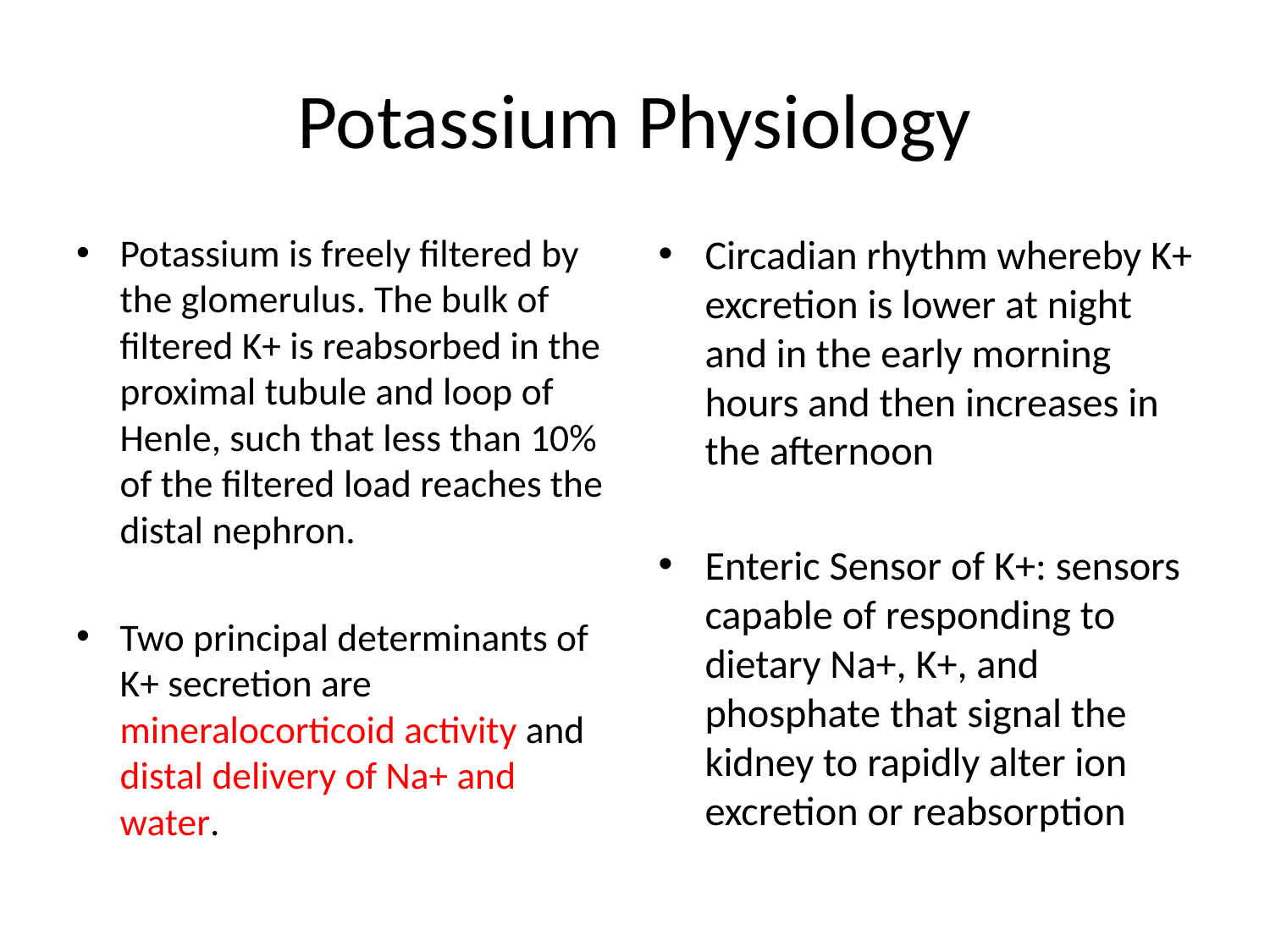

# Potassium Physiology
Potassium is freely filtered by the glomerulus. The bulk of filtered K+ is reabsorbed in the proximal tubule and loop of Henle, such that less than 10% of the filtered load reaches the distal nephron.

Two principal determinants of K+ secretion are mineralocorticoid activity and distal delivery of Na+ and water.

Circadian rhythm whereby K+ excretion is lower at night and in the early morning hours and then increases in the afternoon

Enteric Sensor of K+: sensors capable of responding to dietary Na+, K+, and phosphate that signal the kidney to rapidly alter ion excretion or reabsorption